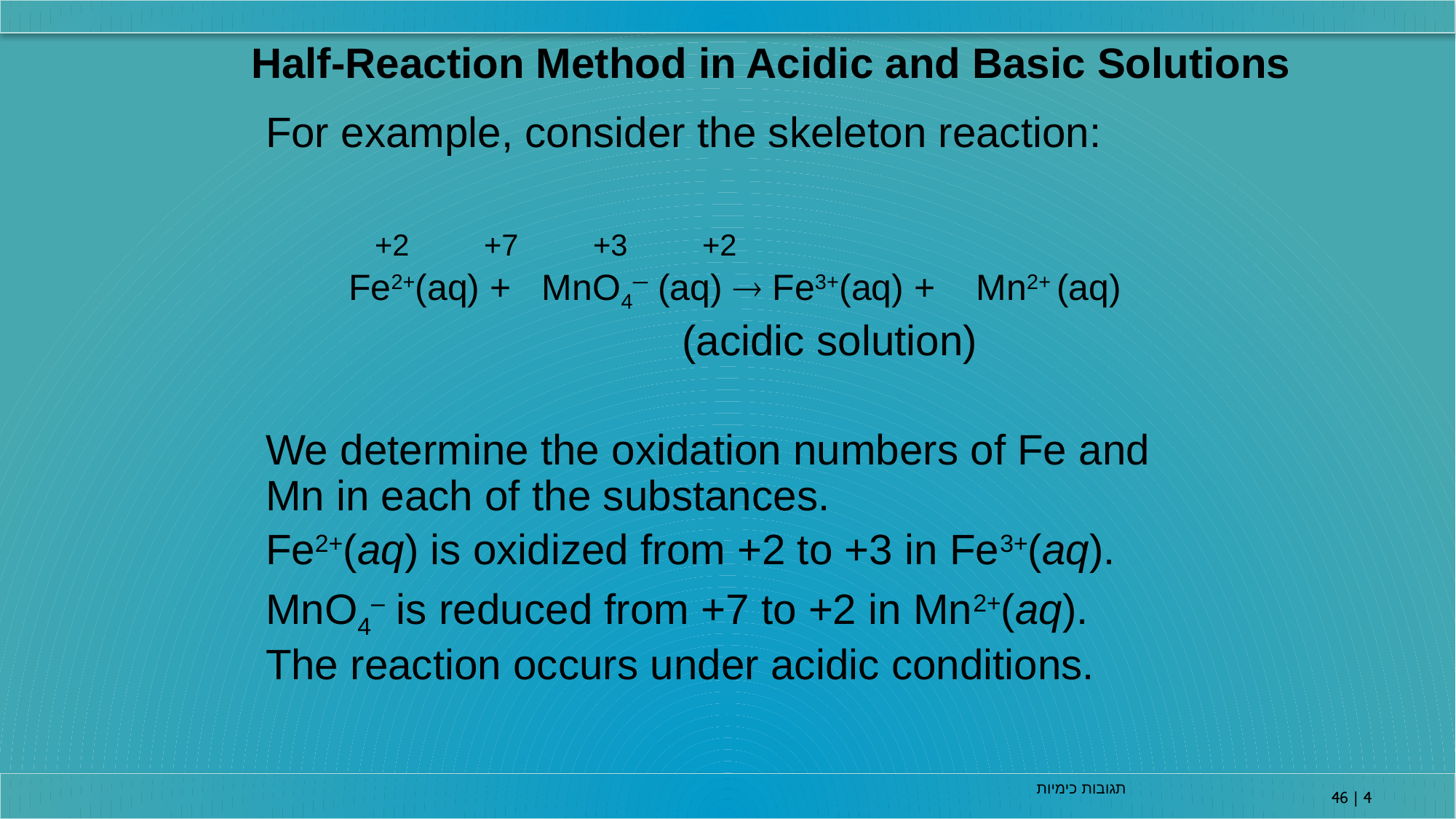

Half-Reaction Method in Acidic and Basic Solutions
For example, consider the skeleton reaction:

	+2	+7	+3	+2
	                          (acidic solution)

We determine the oxidation numbers of Fe and Mn in each of the substances.
Fe2+(aq) is oxidized from +2 to +3 in Fe3+(aq).
MnO4– is reduced from +7 to +2 in Mn2+(aq).
The reaction occurs under acidic conditions.
Fe2+(aq) +   MnO4─ (aq) → Fe3+(aq) +    Mn2+ (aq)
תגובות כימיות
4 | 46